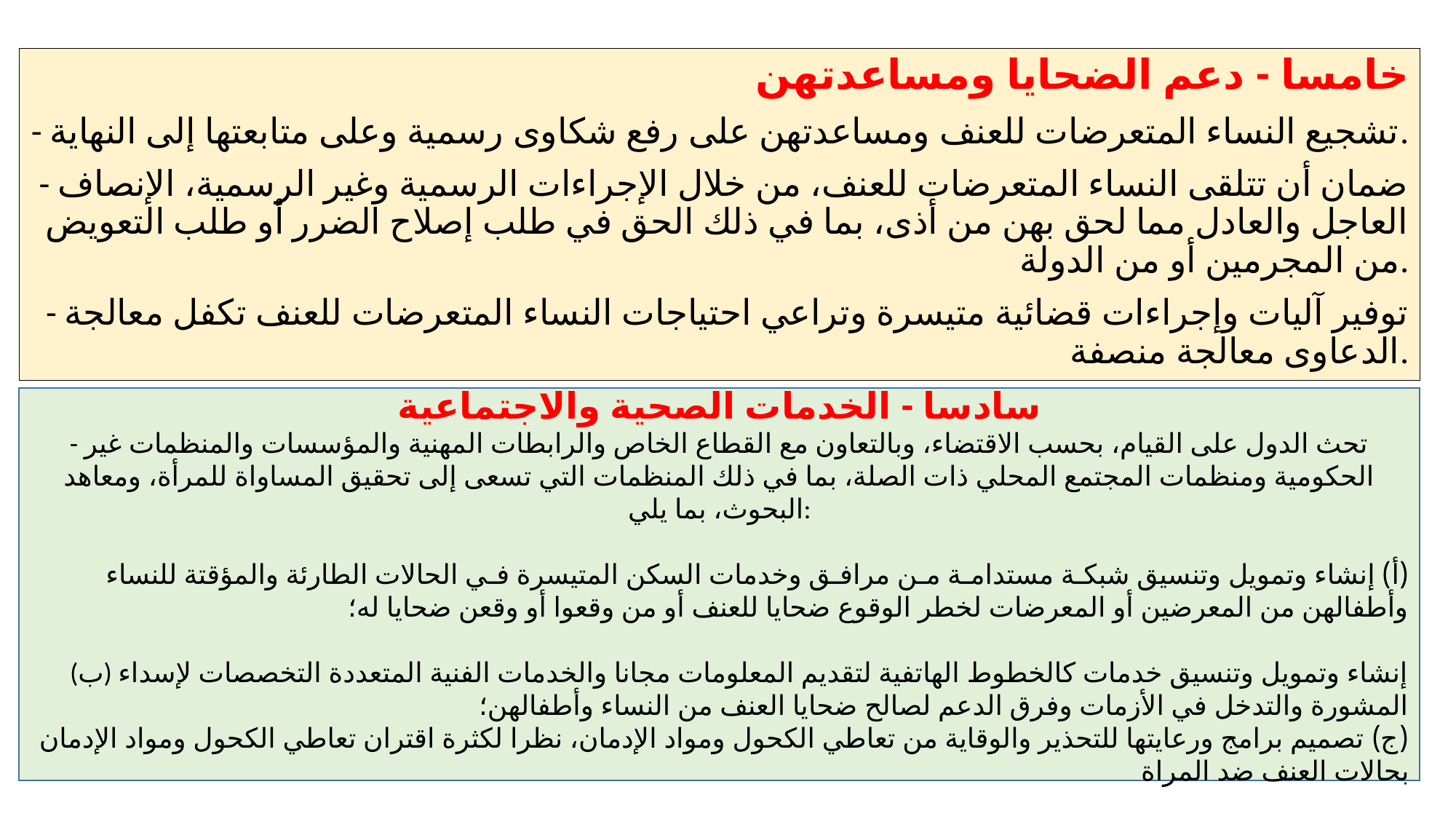

خامسا - دعم الضحايا ومساعدتهن
- تشجيع النساء المتعرضات للعنف ومساعدتهن على رفع شكاوى رسمية وعلى متابعتها إلى النهاية.
- ضمان أن تتلقى النساء المتعرضات للعنف، من خلال الإجراءات الرسمية وغير الرسمية، اﻹنصاف العاجل والعادل مما لحق بهن من أذى، بما في ذلك الحق في طلب إصلاح الضرر أو طلب التعويض من المجرمين أو من الدولة.
- توفير آليات وإجراءات قضائية متيسرة وتراعي احتياجات النساء المتعرضات للعنف تكفل معالجة الدعاوى معالجة منصفة.

سادسا - الخدمات الصحية والاجتماعية
- تحث الدول على القيام، بحسب الاقتضاء، وبالتعاون مع القطاع الخاص والرابطات المهنية والمؤسسات والمنظمات غير الحكومية ومنظمات المجتمع المحلي ذات الصلة، بما في ذلك المنظمات التي تسعى إلى تحقيق المساواة للمرأة، ومعاهد البحوث، بما يلي:

(أ) إنشاء وتمويل وتنسيق شبكـة مستدامـة مـن مرافـق وخدمات السكن المتيسرة فـي الحالات الطارئة والمؤقتة للنساء وأطفالهن من المعرضين أو المعرضات لخطر الوقوع ضحايا للعنف أو من وقعوا أو وقعن ضحايا له؛

(ب) إنشاء وتمويل وتنسيق خدمات كالخطوط الهاتفية لتقديم المعلومات مجانا والخدمات الفنية المتعددة التخصصات لإسداء المشورة والتدخل في الأزمات وفرق الدعم لصالح ضحايا العنف من النساء وأطفالهن؛
(ج) تصميم برامج ورعايتها للتحذير والوقاية من تعاطي الكحول ومواد الإدمان، نظرا لكثرة اقتران تعاطي الكحول ومواد الإدمان بحاﻻت العنف ضد المراة